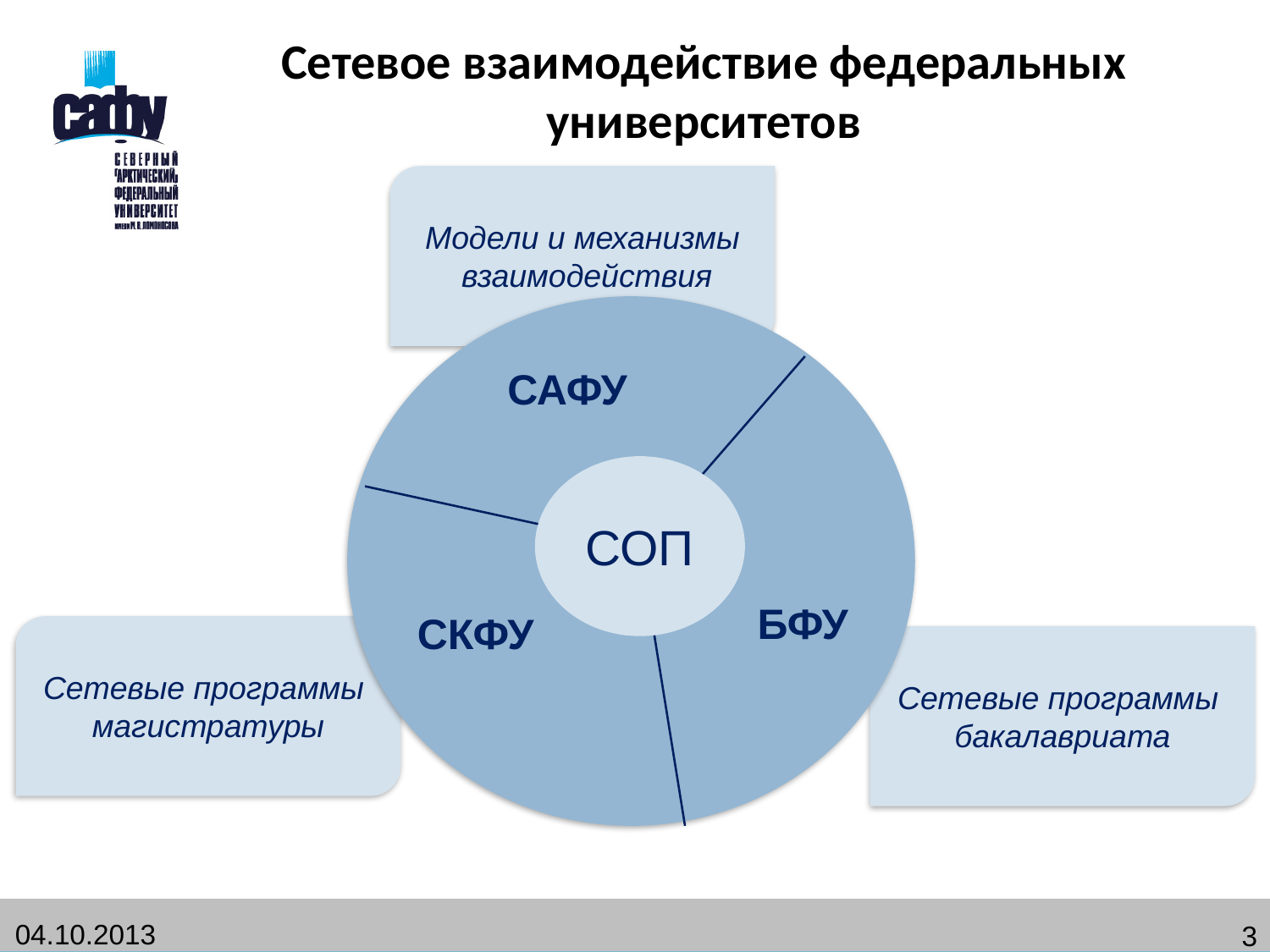

# Сетевое взаимодействие федеральных университетов
Модели и механизмы
 взаимодействия
САФУ
САФУ

СОП
БФУ

СКФУ

Сетевые программы
магистратуры
Сетевые программы
бакалавриата